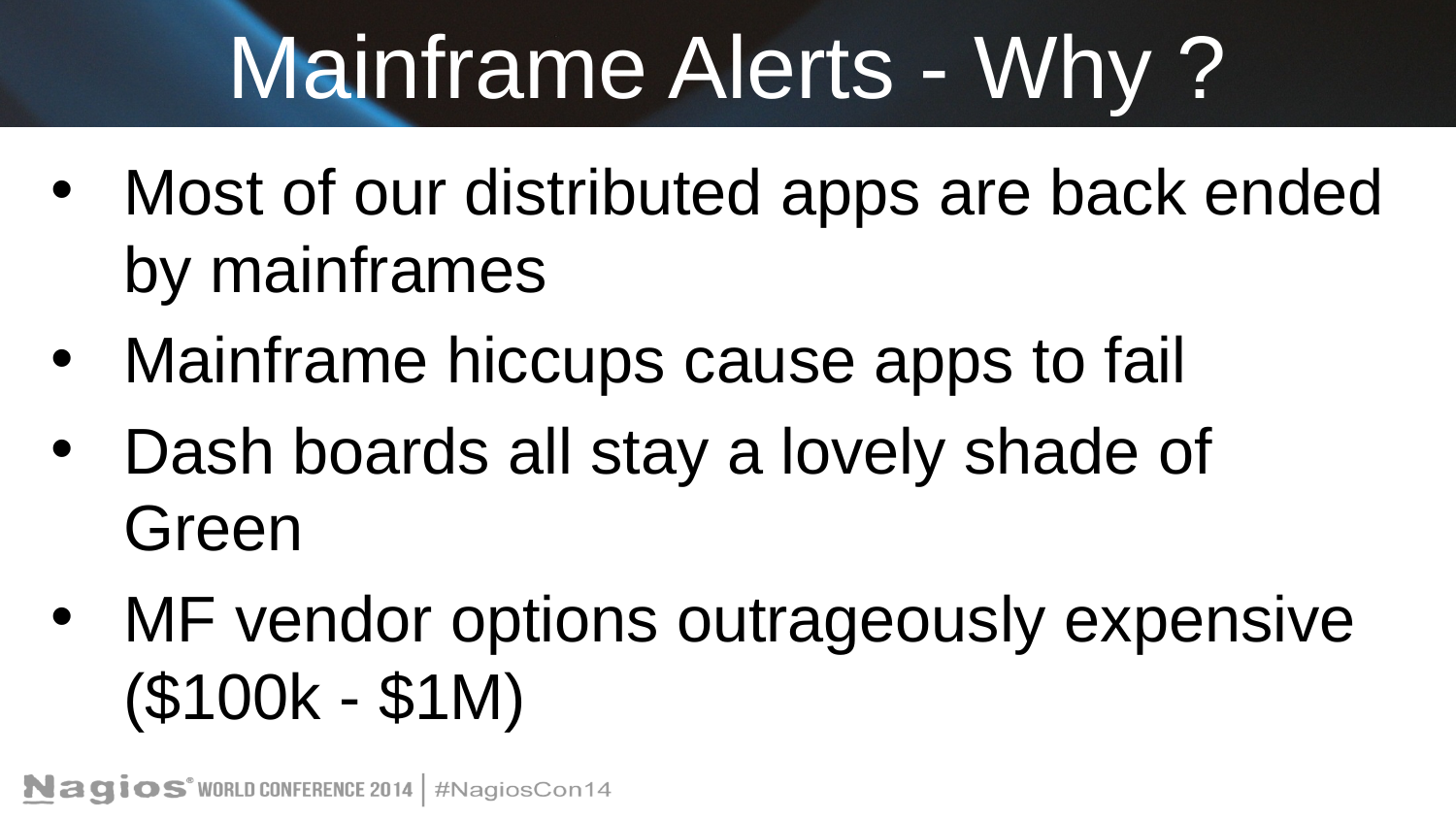

# Mainframe Alerts - Why ?
Most of our distributed apps are back ended by mainframes
Mainframe hiccups cause apps to fail
Dash boards all stay a lovely shade of Green
MF vendor options outrageously expensive ($100k - $1M)